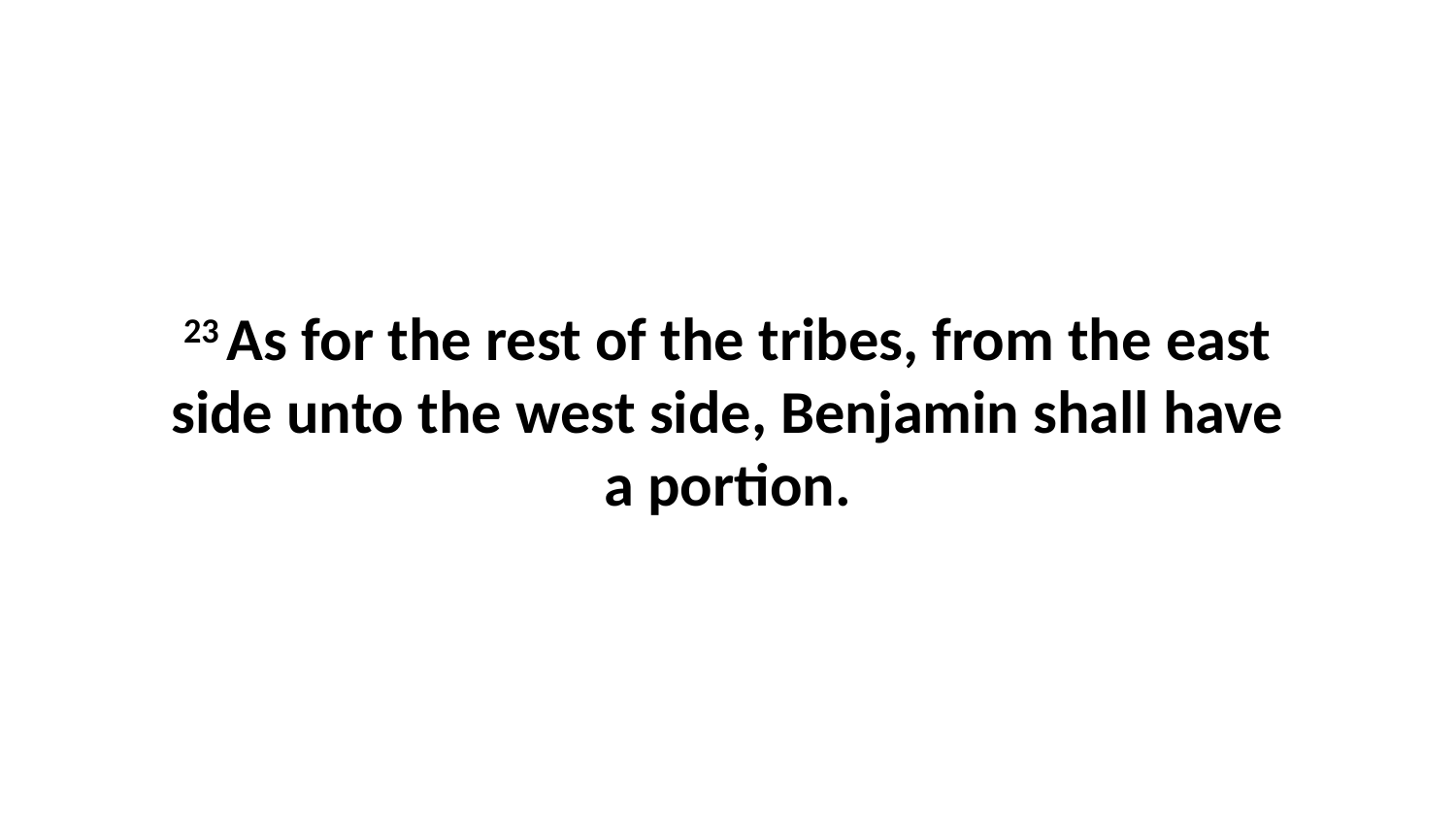

23 As for the rest of the tribes, from the east side unto the west side, Benjamin shall have a portion.